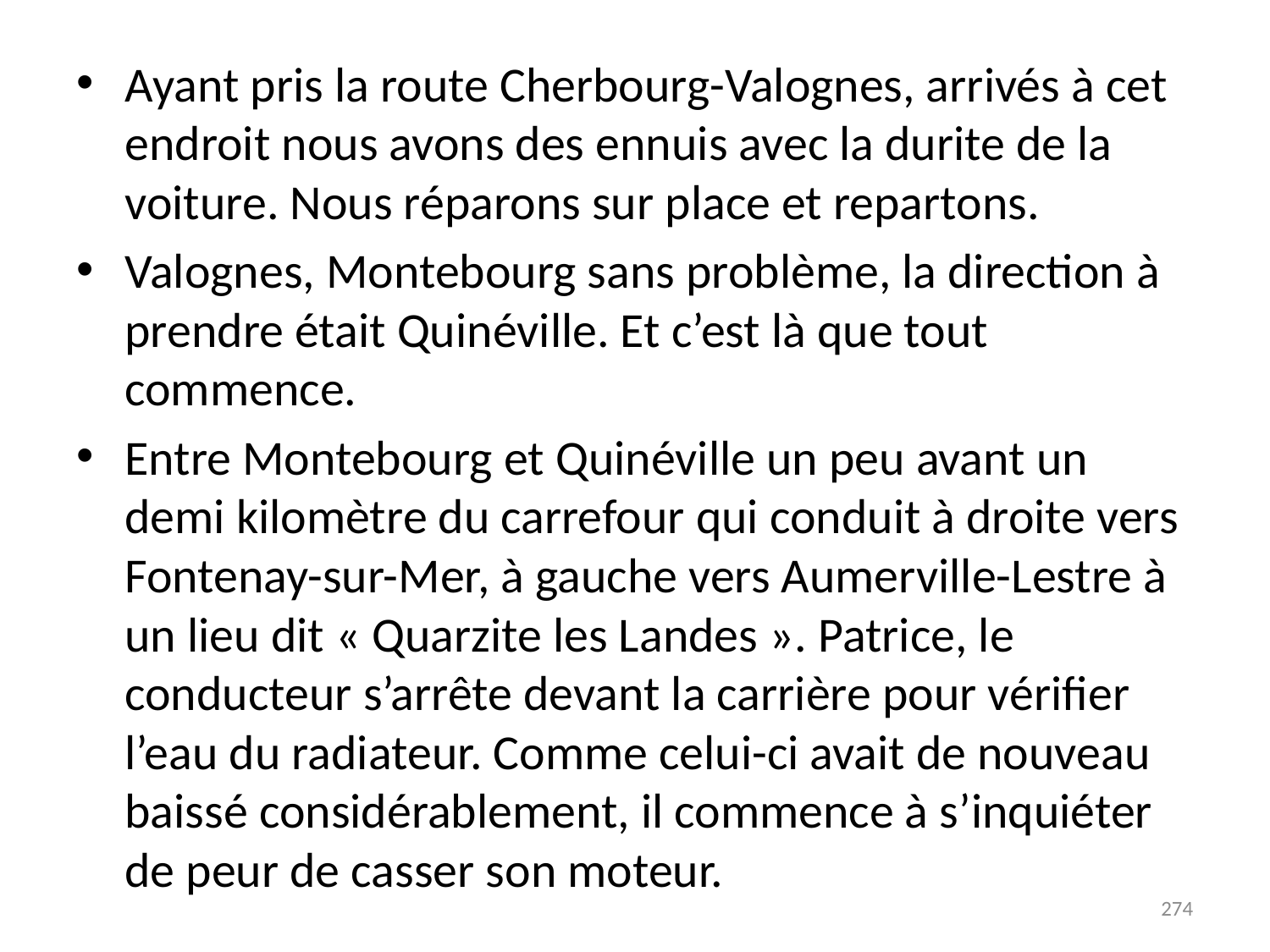

# Ayant pris la route Cherbourg-Valognes, arrivés à cet endroit nous avons des ennuis avec la durite de la voiture. Nous réparons sur place et repartons.
Valognes, Montebourg sans problème, la direction à prendre était Quinéville. Et c’est là que tout commence.
Entre Montebourg et Quinéville un peu avant un demi kilomètre du carrefour qui conduit à droite vers Fontenay-sur-Mer, à gauche vers Aumerville-Lestre à un lieu dit « Quarzite les Landes ». Patrice, le conducteur s’arrête devant la carrière pour vérifier l’eau du radiateur. Comme celui-ci avait de nouveau baissé considérablement, il commence à s’inquiéter de peur de casser son moteur.
274